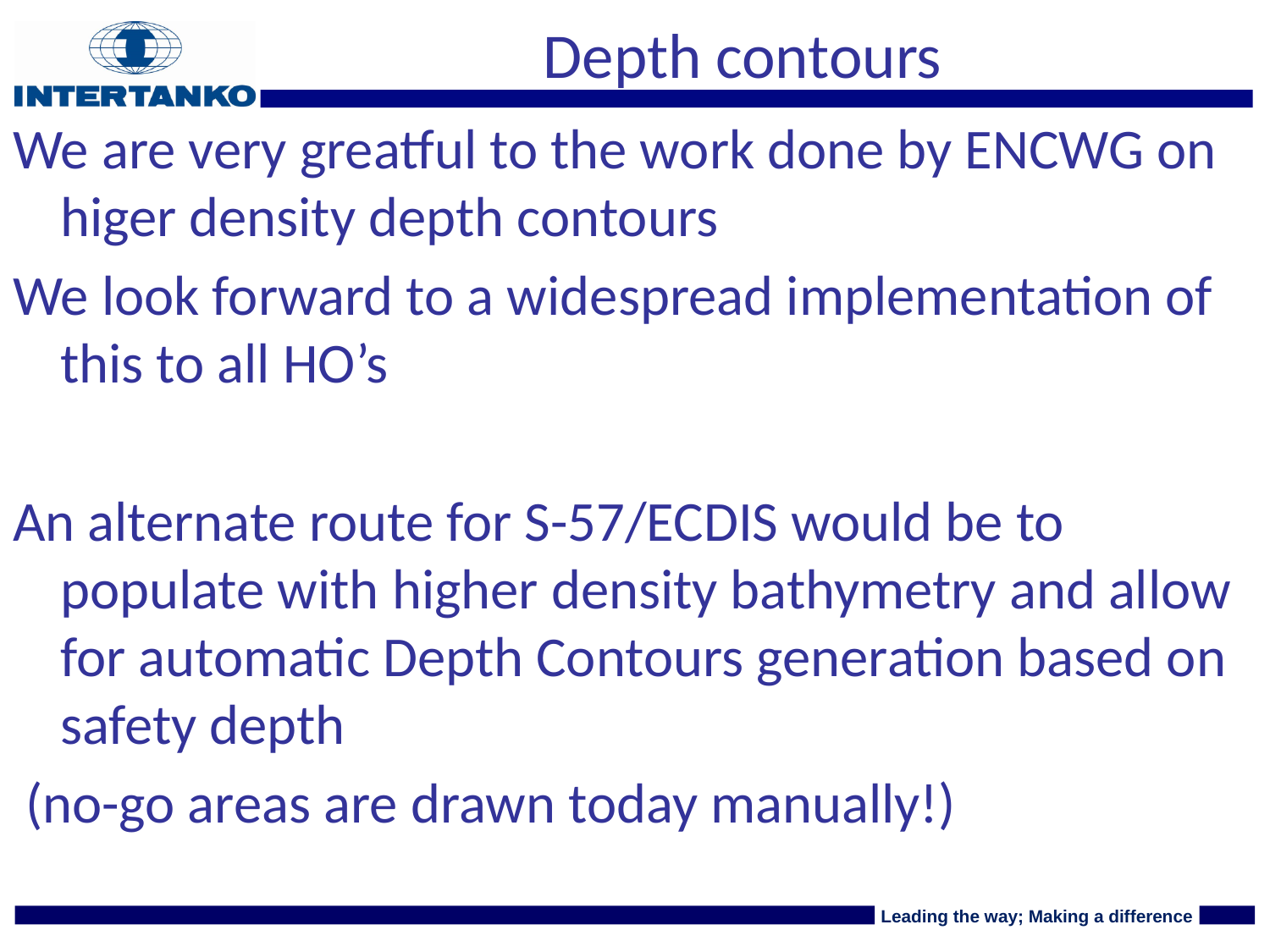

# Depth contours
We are very greatful to the work done by ENCWG on higer density depth contours
We look forward to a widespread implementation of this to all HO’s

An alternate route for S-57/ECDIS would be to populate with higher density bathymetry and allow for automatic Depth Contours generation based on safety depth
 (no-go areas are drawn today manually!)